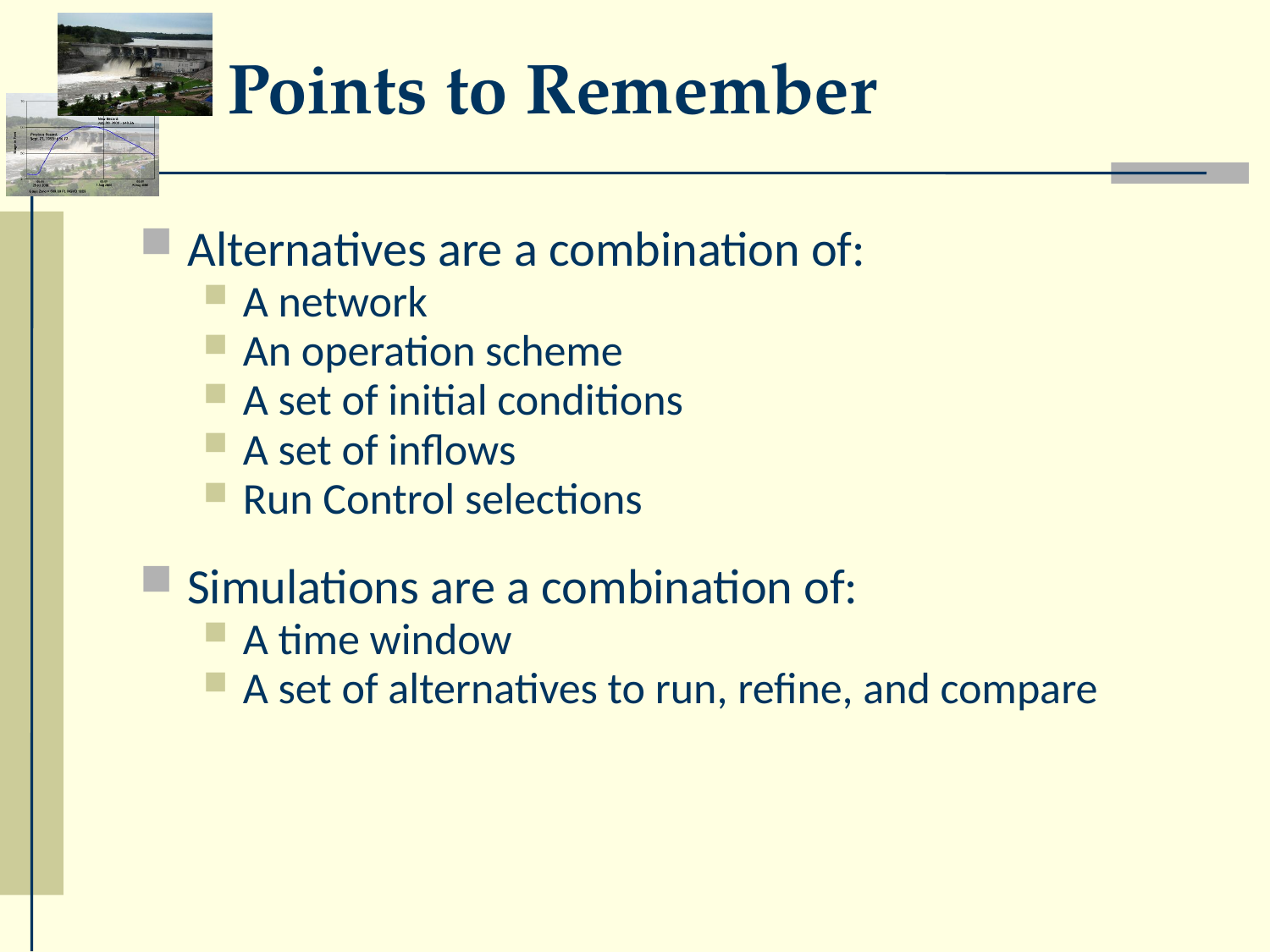

# Points to Remember
Alternatives are a combination of:
A network
An operation scheme
A set of initial conditions
A set of inflows
Run Control selections
Simulations are a combination of:
A time window
A set of alternatives to run, refine, and compare